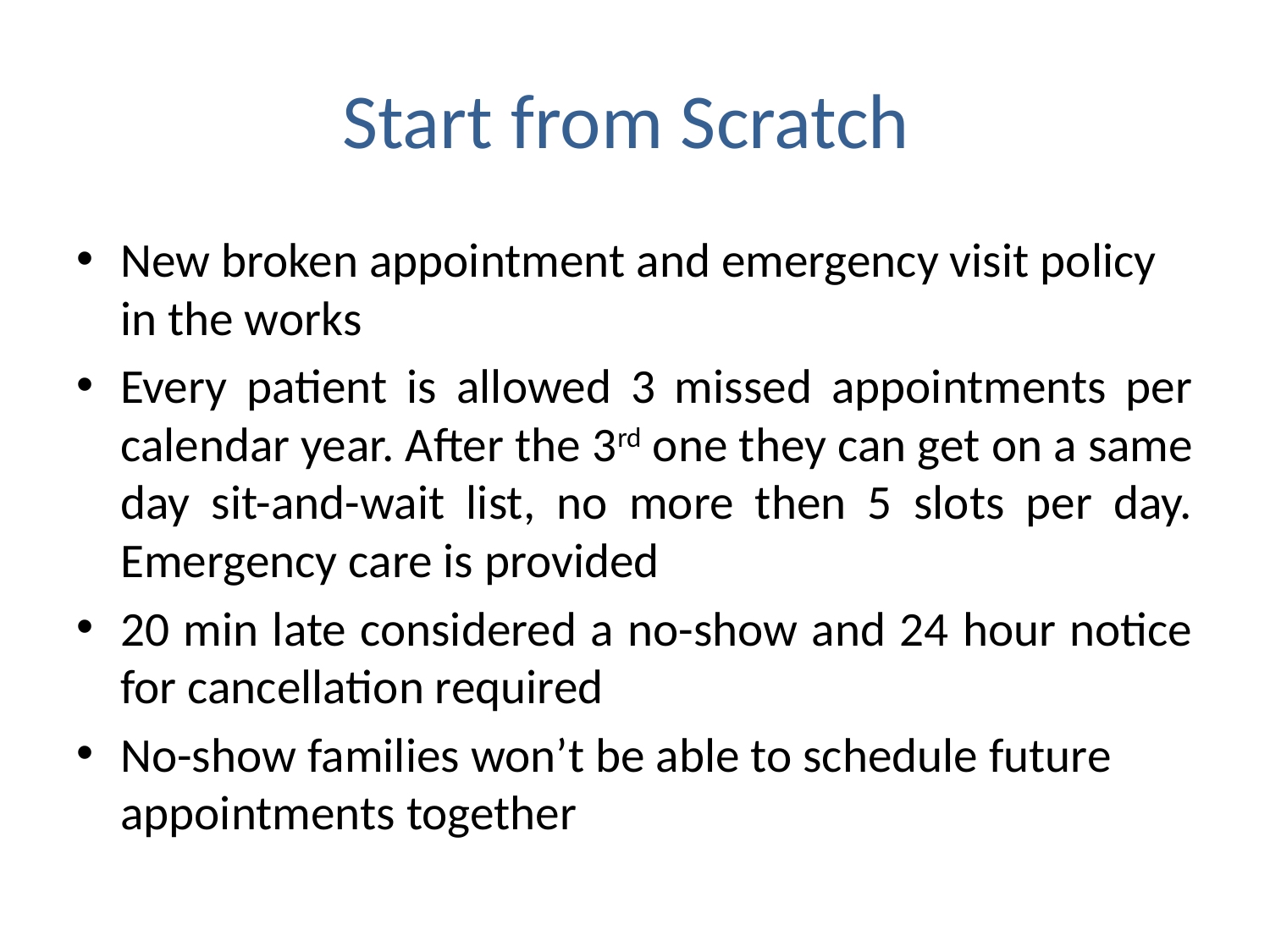

# Start from Scratch
New broken appointment and emergency visit policy in the works
Every patient is allowed 3 missed appointments per calendar year. After the 3rd one they can get on a same day sit-and-wait list, no more then 5 slots per day. Emergency care is provided
20 min late considered a no-show and 24 hour notice for cancellation required
No-show families won’t be able to schedule future appointments together